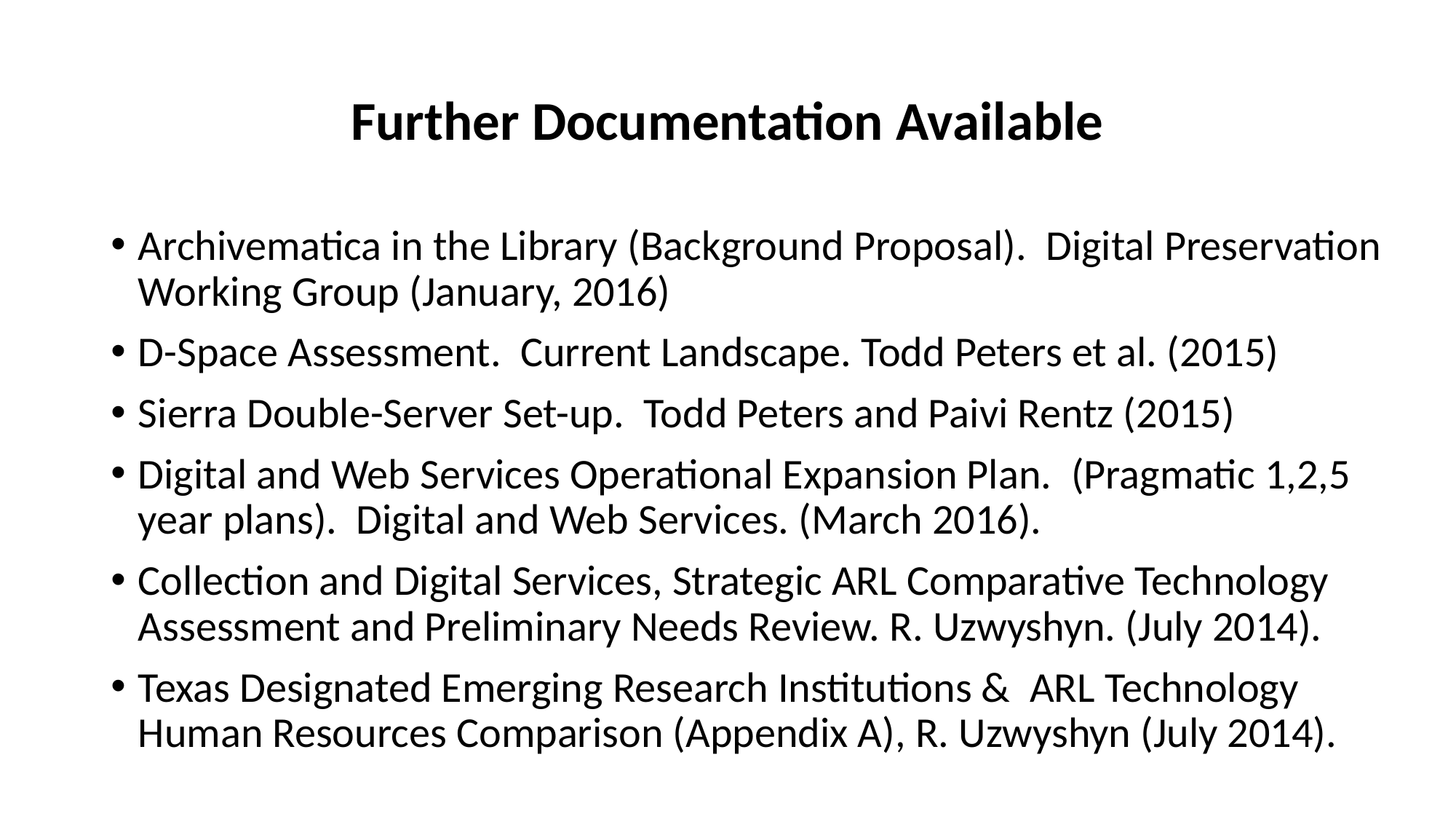

# Further Documentation Available
Archivematica in the Library (Background Proposal).  Digital Preservation Working Group (January, 2016)
D-Space Assessment.  Current Landscape. Todd Peters et al. (2015)
Sierra Double-Server Set-up.  Todd Peters and Paivi Rentz (2015)
Digital and Web Services Operational Expansion Plan.  (Pragmatic 1,2,5 year plans).  Digital and Web Services. (March 2016).
Collection and Digital Services, Strategic ARL Comparative Technology Assessment and Preliminary Needs Review. R. Uzwyshyn. (July 2014).
Texas Designated Emerging Research Institutions &  ARL Technology Human Resources Comparison (Appendix A), R. Uzwyshyn (July 2014).